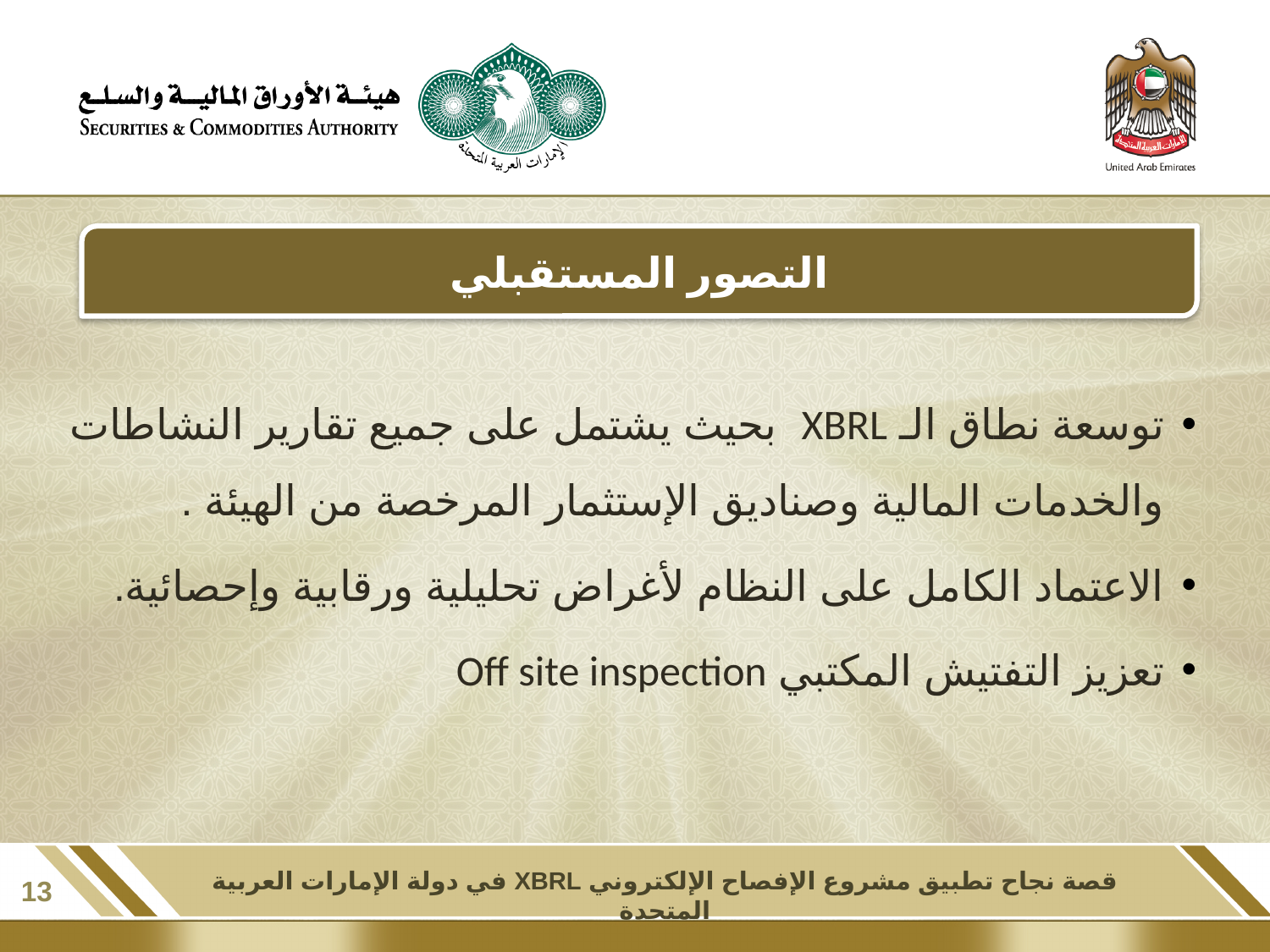

التصور المستقبلي
توسعة نطاق الـ XBRL  بحيث يشتمل على جميع تقارير النشاطات والخدمات المالية وصناديق الإستثمار المرخصة من الهيئة .
الاعتماد الكامل على النظام لأغراض تحليلية ورقابية وإحصائية.
تعزيز التفتيش المكتبي Off site inspection